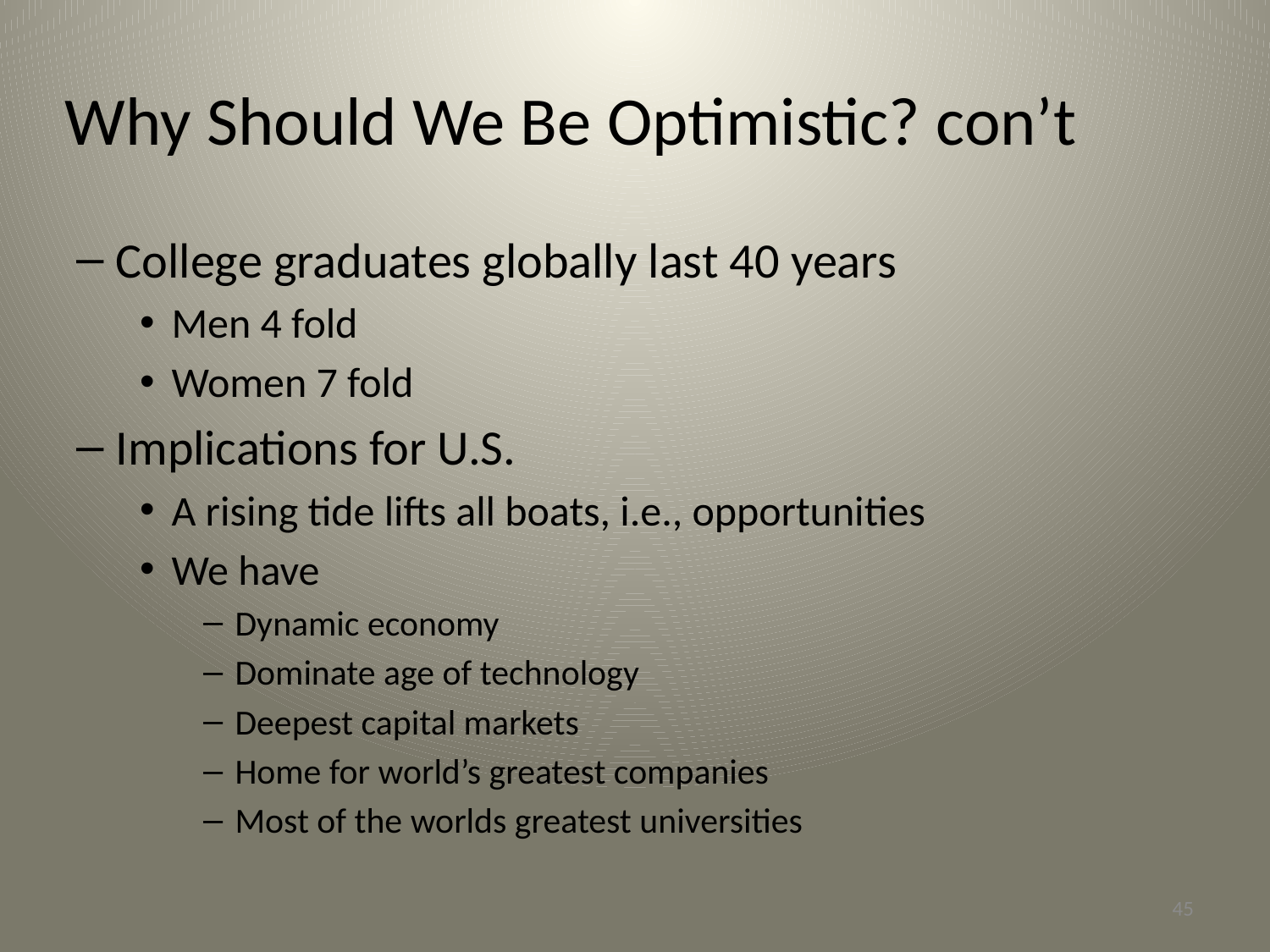

Why Should We Be Optimistic? con’t
College graduates globally last 40 years
Men 4 fold
Women 7 fold
Implications for U.S.
A rising tide lifts all boats, i.e., opportunities
We have
Dynamic economy
Dominate age of technology
Deepest capital markets
Home for world’s greatest companies
Most of the worlds greatest universities
45